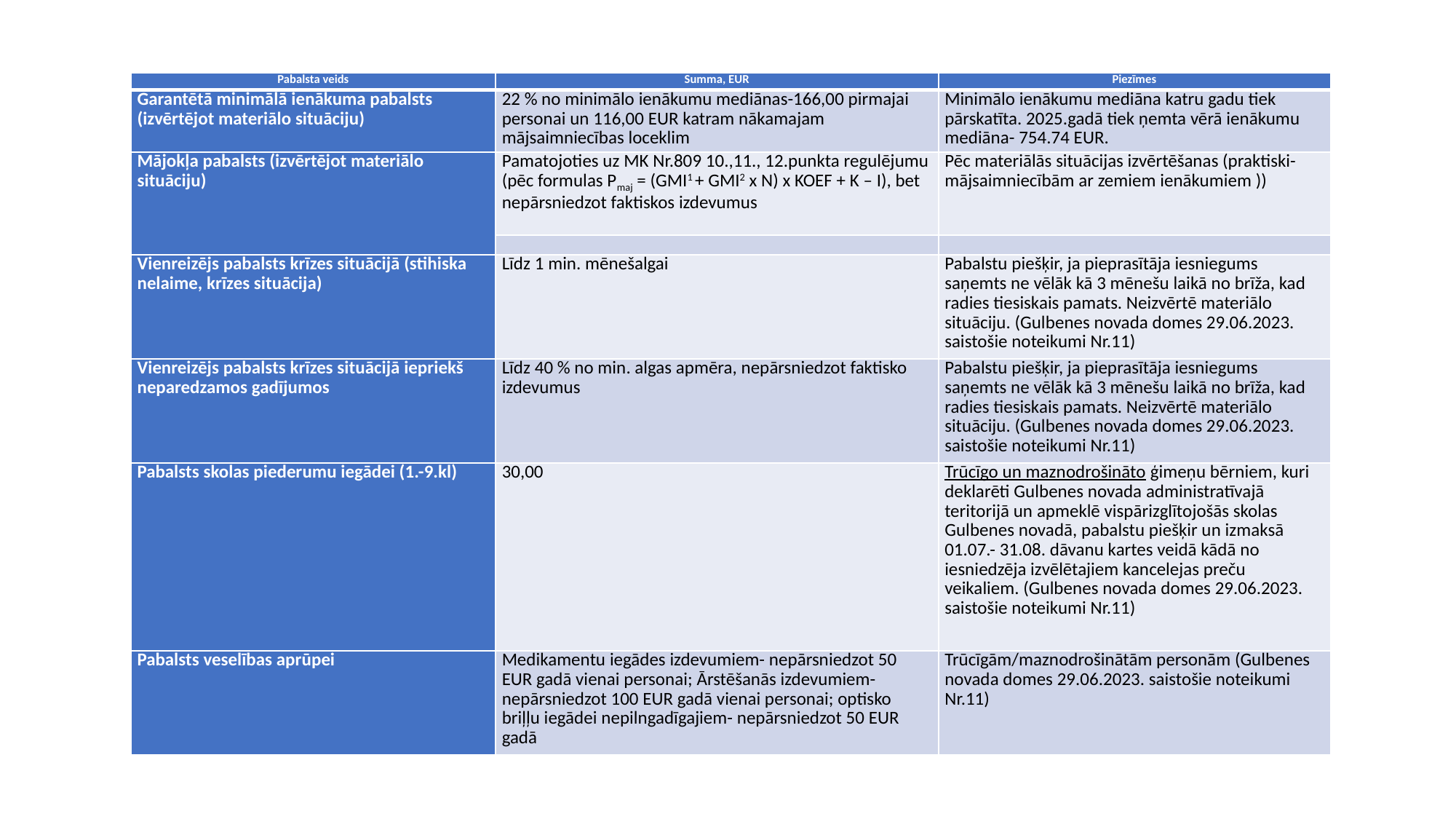

| Pabalsta veids | Summa, EUR | Piezīmes |
| --- | --- | --- |
| Garantētā minimālā ienākuma pabalsts (izvērtējot materiālo situāciju) | 22 % no minimālo ienākumu mediānas-166,00 pirmajai personai un 116,00 EUR katram nākamajam mājsaimniecības loceklim | Minimālo ienākumu mediāna katru gadu tiek pārskatīta. 2025.gadā tiek ņemta vērā ienākumu mediāna- 754.74 EUR. |
| Mājokļa pabalsts (izvērtējot materiālo situāciju) | Pamatojoties uz MK Nr.809 10.,11., 12.punkta regulējumu (pēc formulas Pmaj = (GMI1 + GMI2 x N) x KOEF + K – I), bet nepārsniedzot faktiskos izdevumus | Pēc materiālās situācijas izvērtēšanas (praktiski- mājsaimniecībām ar zemiem ienākumiem )) |
|  |  |  |
| Vienreizējs pabalsts krīzes situācijā (stihiska nelaime, krīzes situācija) | Līdz 1 min. mēnešalgai | Pabalstu piešķir, ja pieprasītāja iesniegums saņemts ne vēlāk kā 3 mēnešu laikā no brīža, kad radies tiesiskais pamats. Neizvērtē materiālo situāciju. (Gulbenes novada domes 29.06.2023. saistošie noteikumi Nr.11) |
| Vienreizējs pabalsts krīzes situācijā iepriekš neparedzamos gadījumos | Līdz 40 % no min. algas apmēra, nepārsniedzot faktisko izdevumus | Pabalstu piešķir, ja pieprasītāja iesniegums saņemts ne vēlāk kā 3 mēnešu laikā no brīža, kad radies tiesiskais pamats. Neizvērtē materiālo situāciju. (Gulbenes novada domes 29.06.2023. saistošie noteikumi Nr.11) |
| Pabalsts skolas piederumu iegādei (1.-9.kl) | 30,00 | Trūcīgo un maznodrošināto ģimeņu bērniem, kuri deklarēti Gulbenes novada administratīvajā teritorijā un apmeklē vispārizglītojošās skolas Gulbenes novadā, pabalstu piešķir un izmaksā 01.07.- 31.08. dāvanu kartes veidā kādā no iesniedzēja izvēlētajiem kancelejas preču veikaliem. (Gulbenes novada domes 29.06.2023. saistošie noteikumi Nr.11) |
| Pabalsts veselības aprūpei | Medikamentu iegādes izdevumiem- nepārsniedzot 50 EUR gadā vienai personai; Ārstēšanās izdevumiem- nepārsniedzot 100 EUR gadā vienai personai; optisko briļļu iegādei nepilngadīgajiem- nepārsniedzot 50 EUR gadā | Trūcīgām/maznodrošinātām personām (Gulbenes novada domes 29.06.2023. saistošie noteikumi Nr.11) |